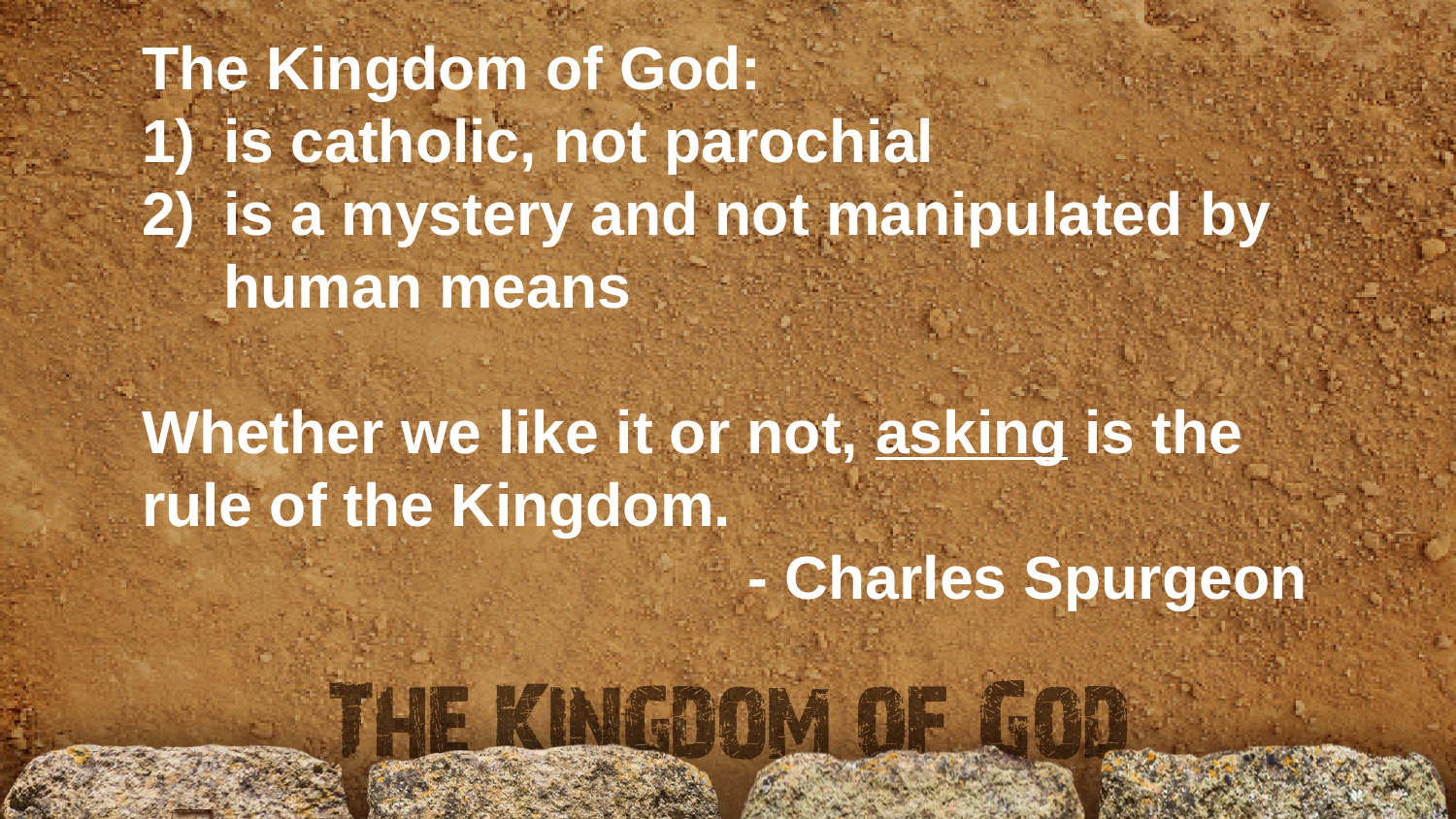

The Kingdom of God:
is catholic, not parochial
is a mystery and not manipulated by human means

Whether we like it or not, asking is the rule of the Kingdom.
 - Charles Spurgeon